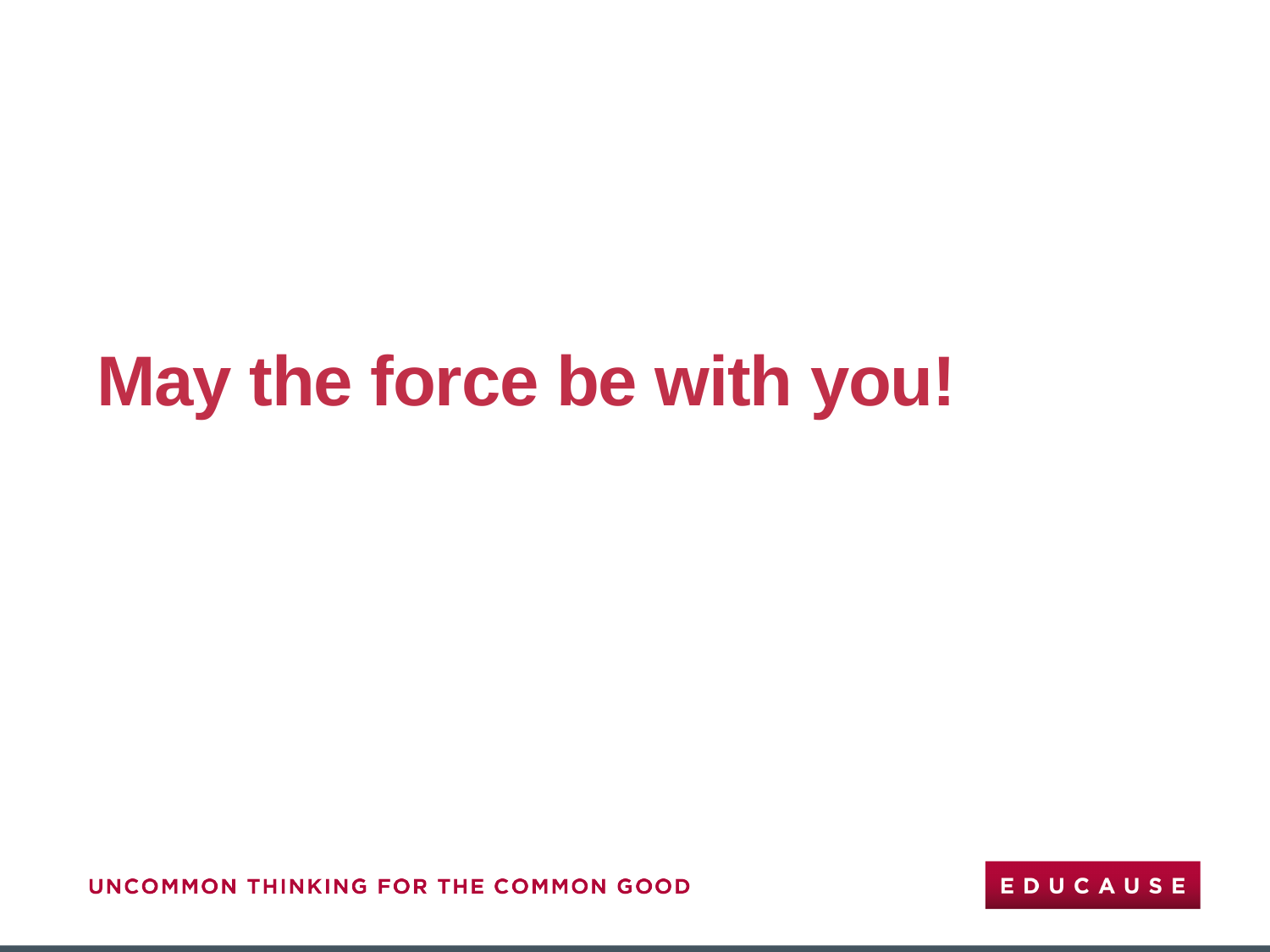

# May the force be with you!